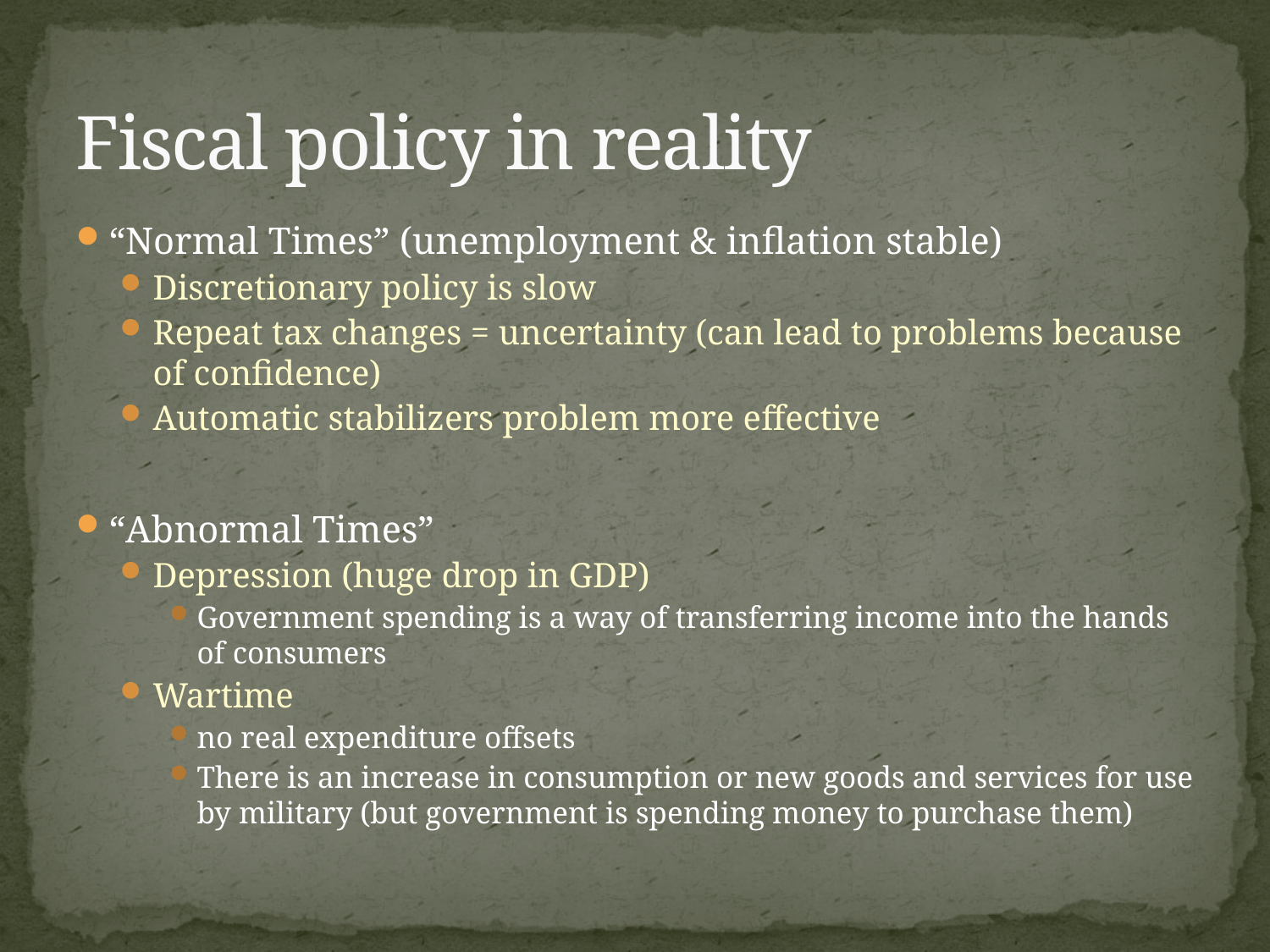

# Fiscal policy in reality
“Normal Times” (unemployment & inflation stable)
Discretionary policy is slow
Repeat tax changes = uncertainty (can lead to problems because of confidence)
Automatic stabilizers problem more effective

“Abnormal Times”
Depression (huge drop in GDP)
Government spending is a way of transferring income into the hands of consumers
Wartime
no real expenditure offsets
There is an increase in consumption or new goods and services for use by military (but government is spending money to purchase them)